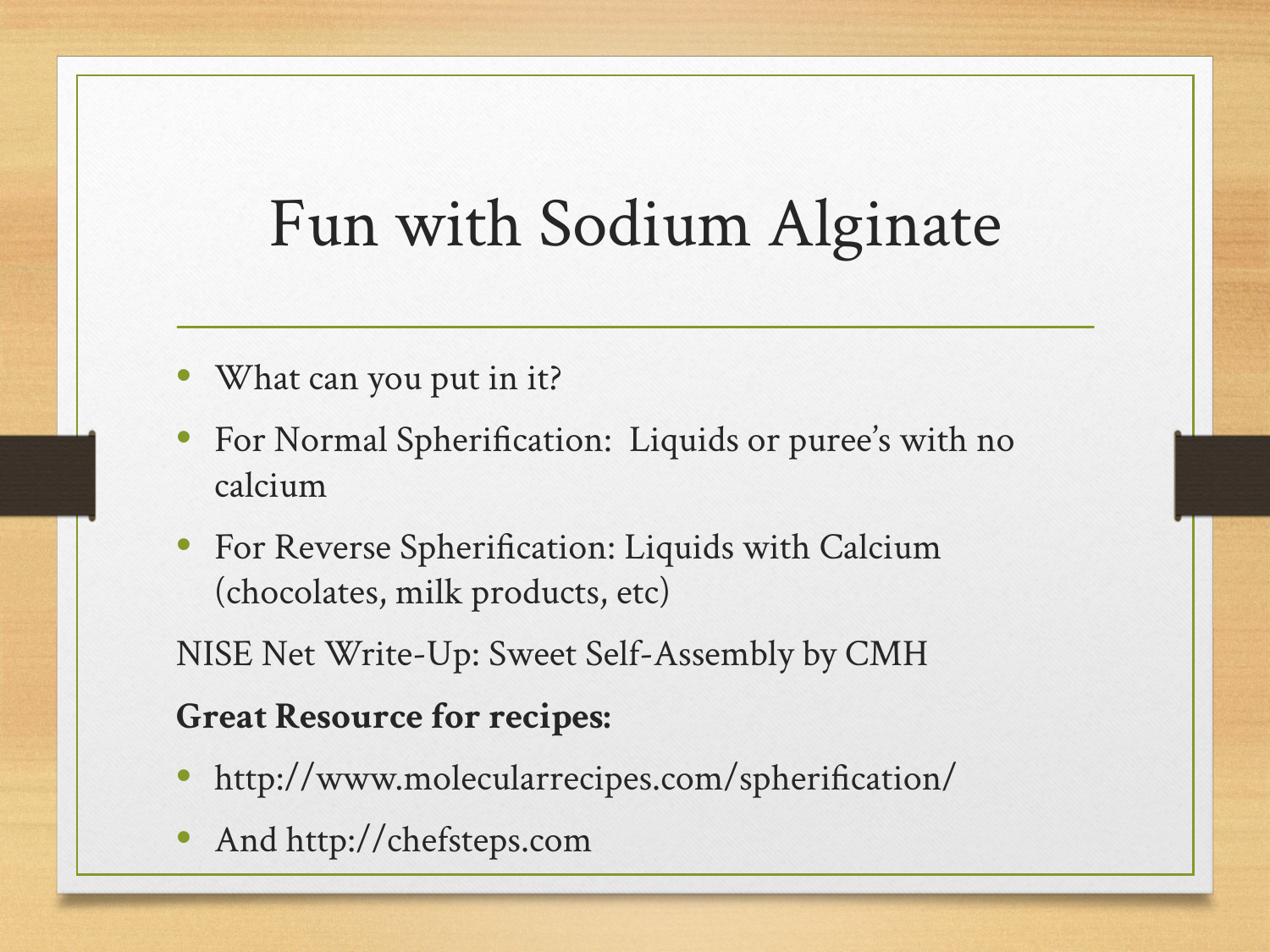

# Fun with Sodium Alginate
What can you put in it?
For Normal Spherification:  Liquids or puree’s with no calcium
For Reverse Spherification: Liquids with Calcium (chocolates, milk products, etc)
NISE Net Write-Up: Sweet Self-Assembly by CMH
Great Resource for recipes:
http://www.molecularrecipes.com/spherification/
And http://chefsteps.com